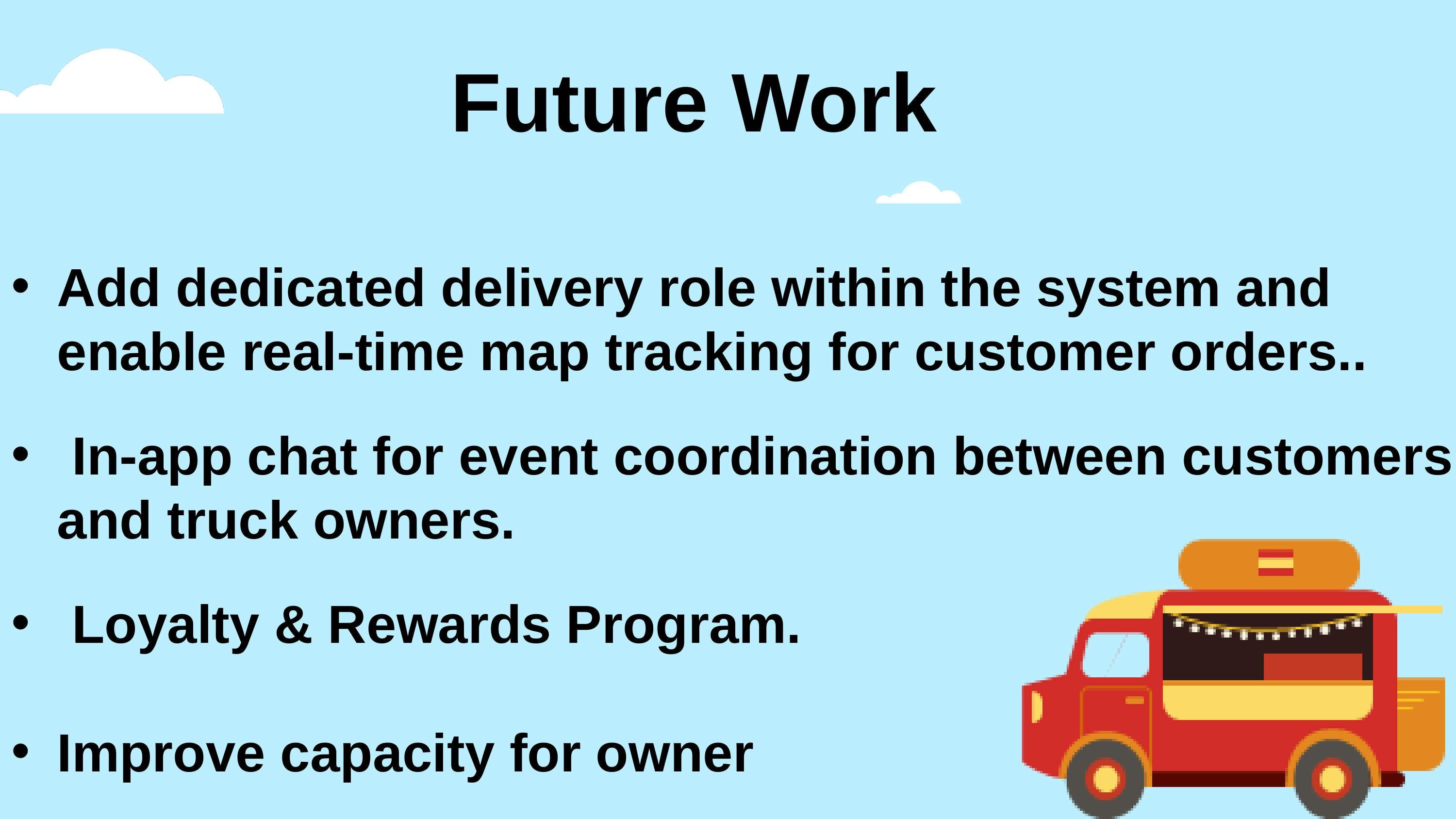

Future Work

Add dedicated delivery role within the system and enable real-time map tracking for customer orders..
 In-app chat for event coordination between customers and truck owners.

 Loyalty & Rewards Program.

Improve capacity for owner